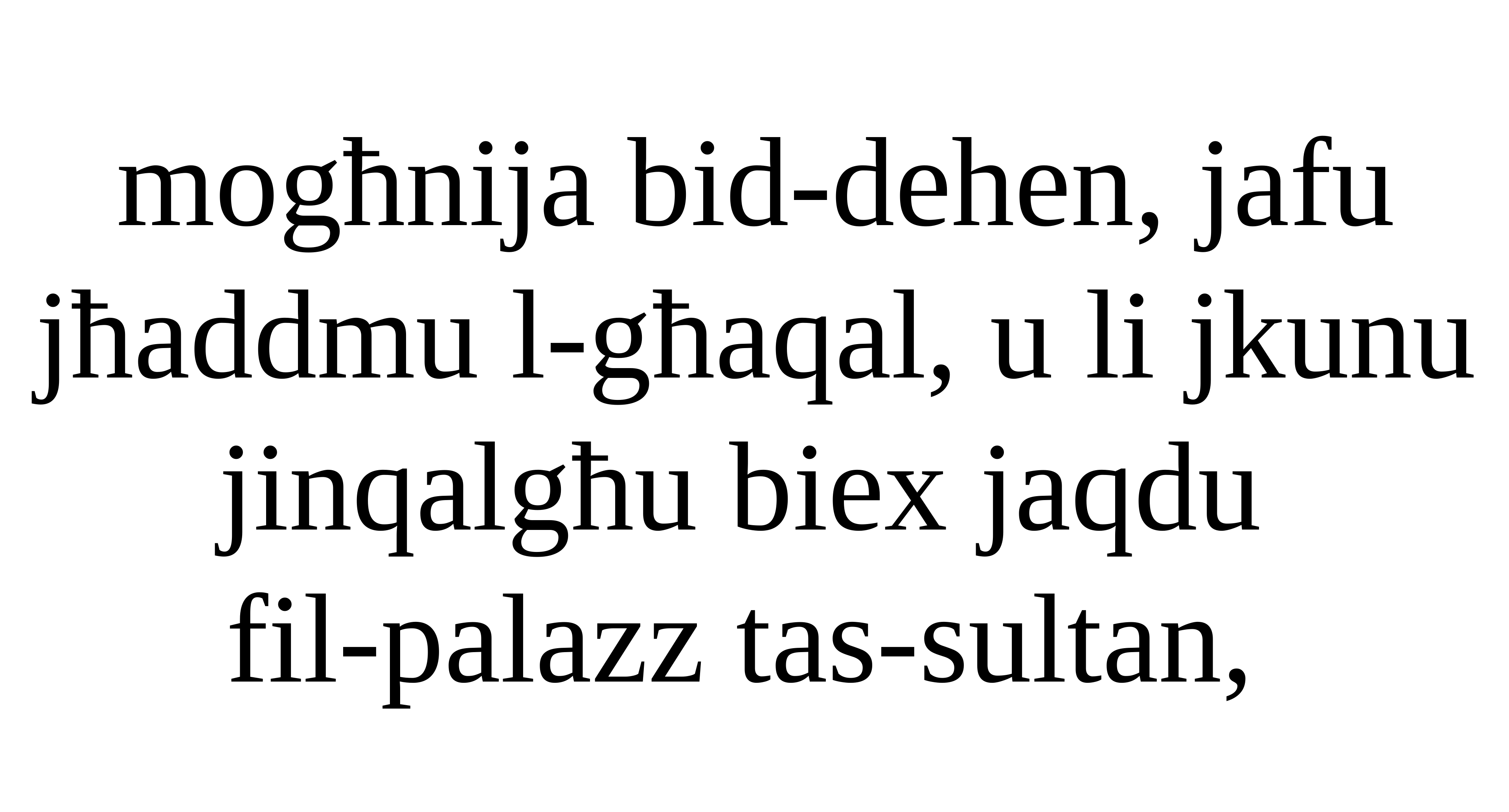

mogħnija bid-dehen, jafu jħaddmu l-għaqal, u li jkunu jinqalgħu biex jaqdu
fil-palazz tas-sultan,